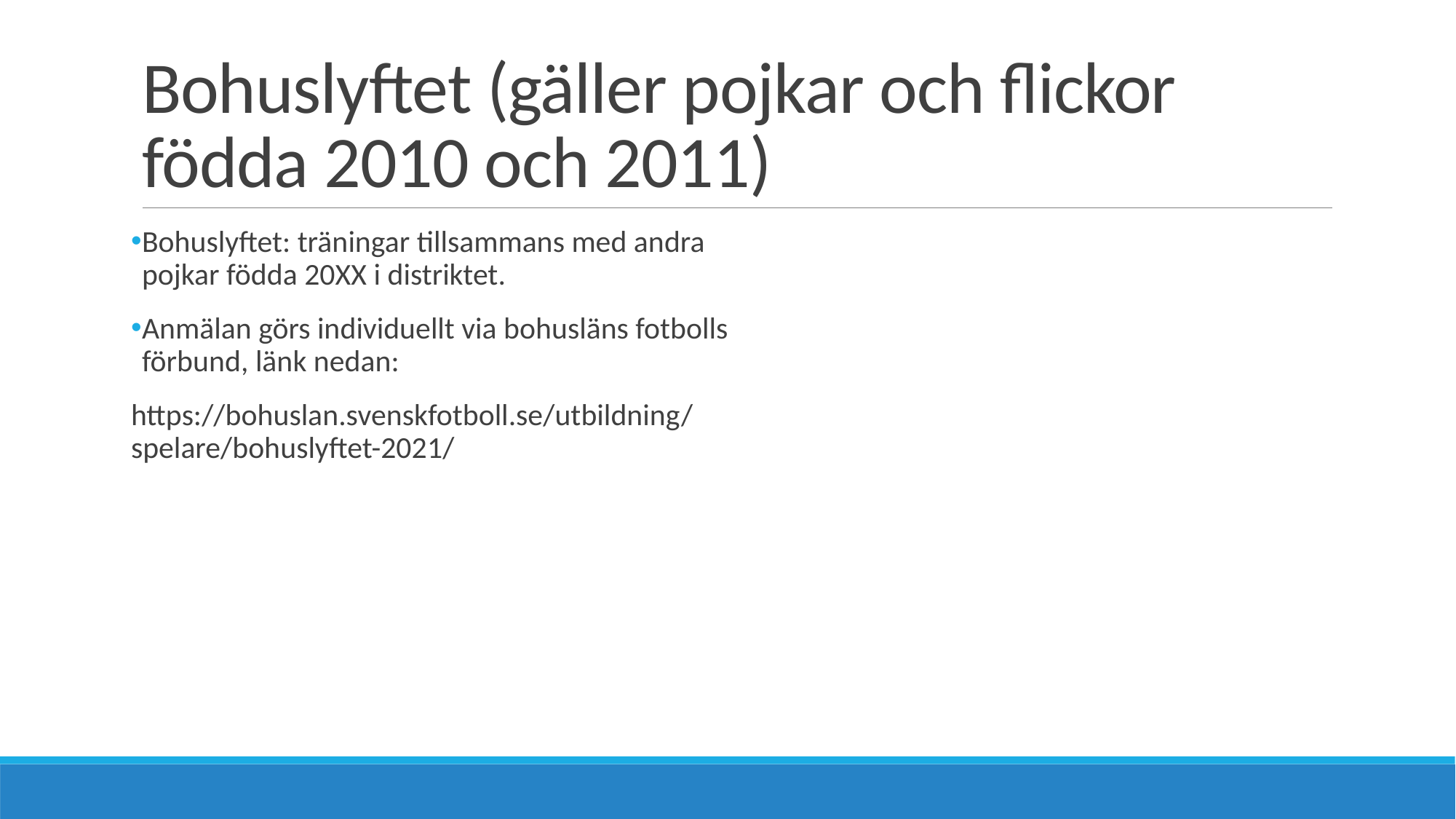

# Bohuslyftet (gäller pojkar och flickor födda 2010 och 2011)
Bohuslyftet: träningar tillsammans med andra pojkar födda 20XX i distriktet.
Anmälan görs individuellt via bohusläns fotbolls förbund, länk nedan:
https://bohuslan.svenskfotboll.se/utbildning/spelare/bohuslyftet-2021/